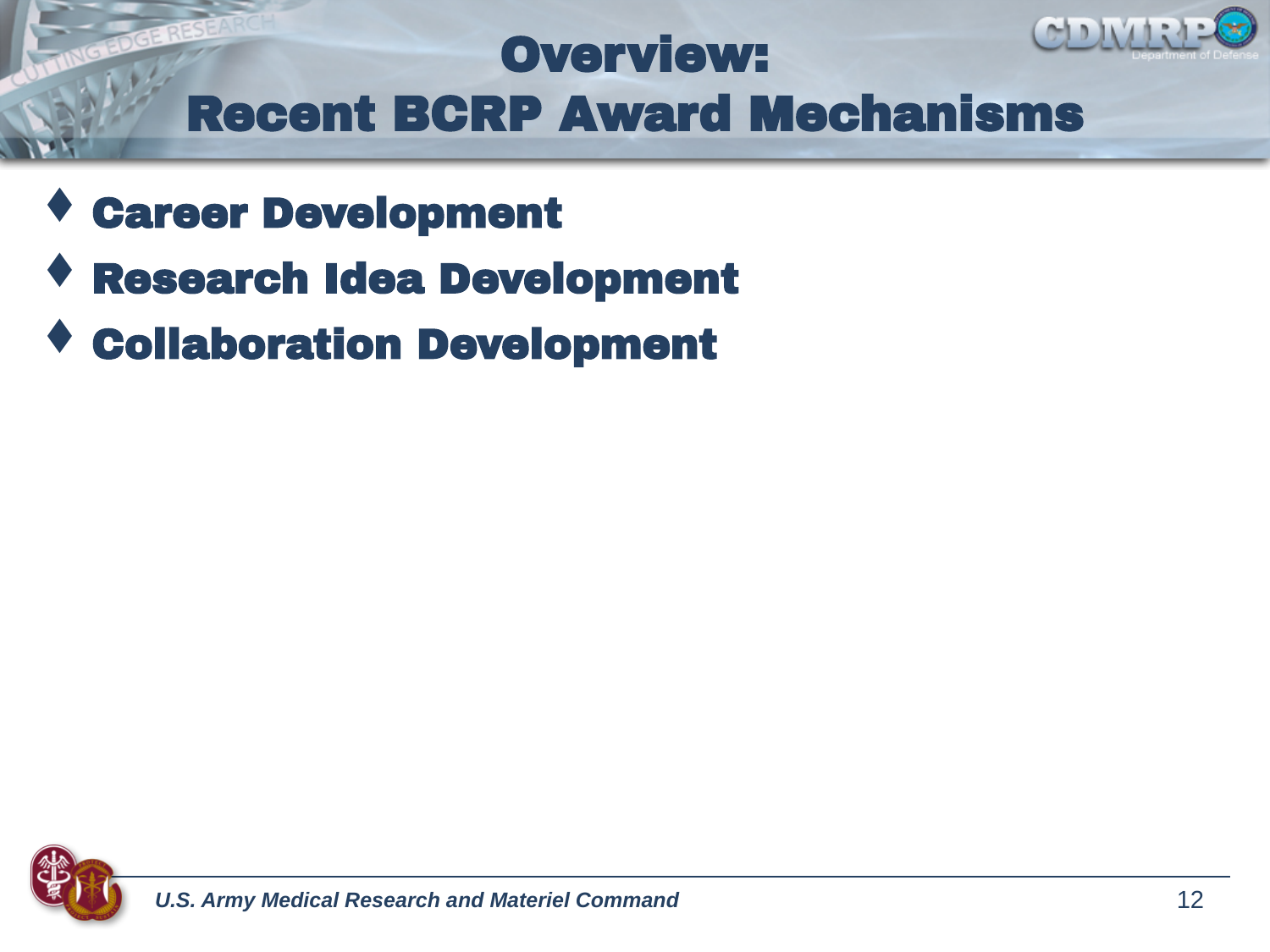

# Overview: Recent BCRP Award Mechanisms
Career Development
Research Idea Development
Collaboration Development